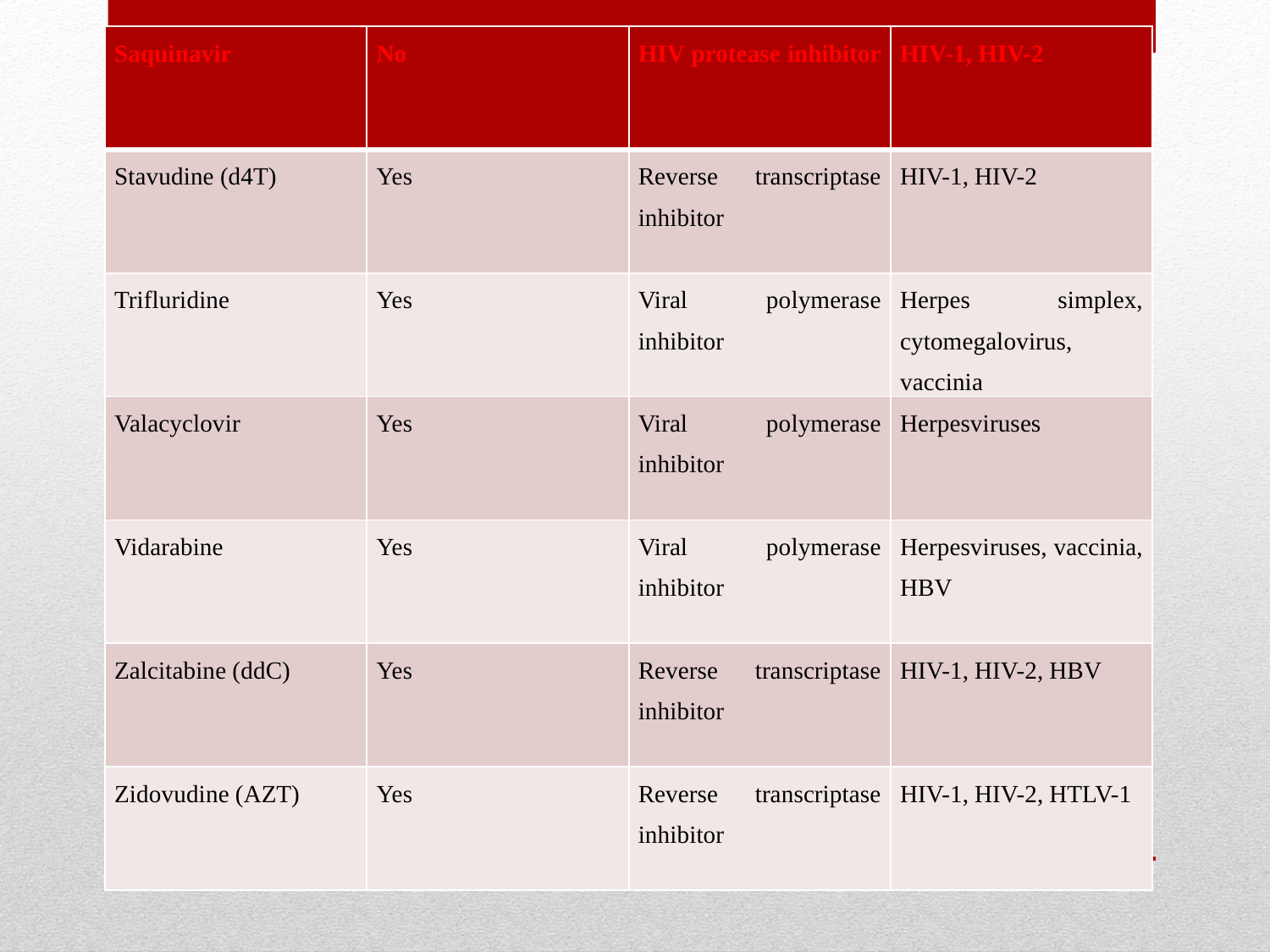

| Saquinavir | No | HIV protease inhibitor | HIV-1, HIV-2 |
| --- | --- | --- | --- |
| Stavudine (d4T) | Yes | Reverse transcriptase inhibitor | HIV-1, HIV-2 |
| Trifluridine | Yes | Viral polymerase inhibitor | Herpes simplex, cytomegalovirus, vaccinia |
| Valacyclovir | Yes | Viral polymerase inhibitor | Herpesviruses |
| Vidarabine | Yes | Viral polymerase inhibitor | Herpesviruses, vaccinia, HBV |
| Zalcitabine (ddC) | Yes | Reverse transcriptase inhibitor | HIV-1, HIV-2, HBV |
| Zidovudine (AZT) | Yes | Reverse transcriptase inhibitor | HIV-1, HIV-2, HTLV-1 |